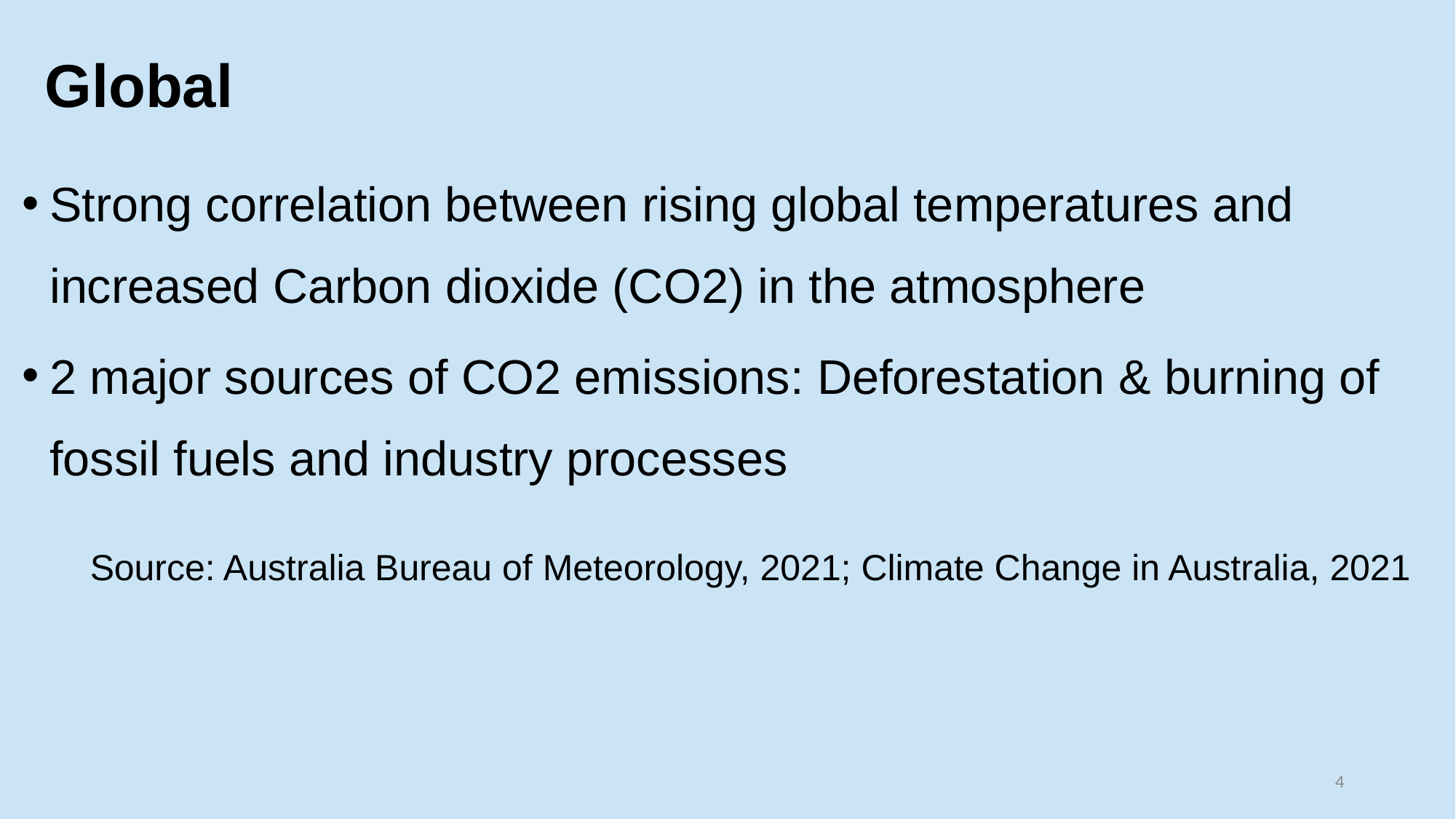

# Global
Strong correlation between rising global temperatures and increased Carbon dioxide (CO2) in the atmosphere
2 major sources of CO2 emissions: Deforestation & burning of fossil fuels and industry processes

Source: Australia Bureau of Meteorology, 2021; Climate Change in Australia, 2021
4